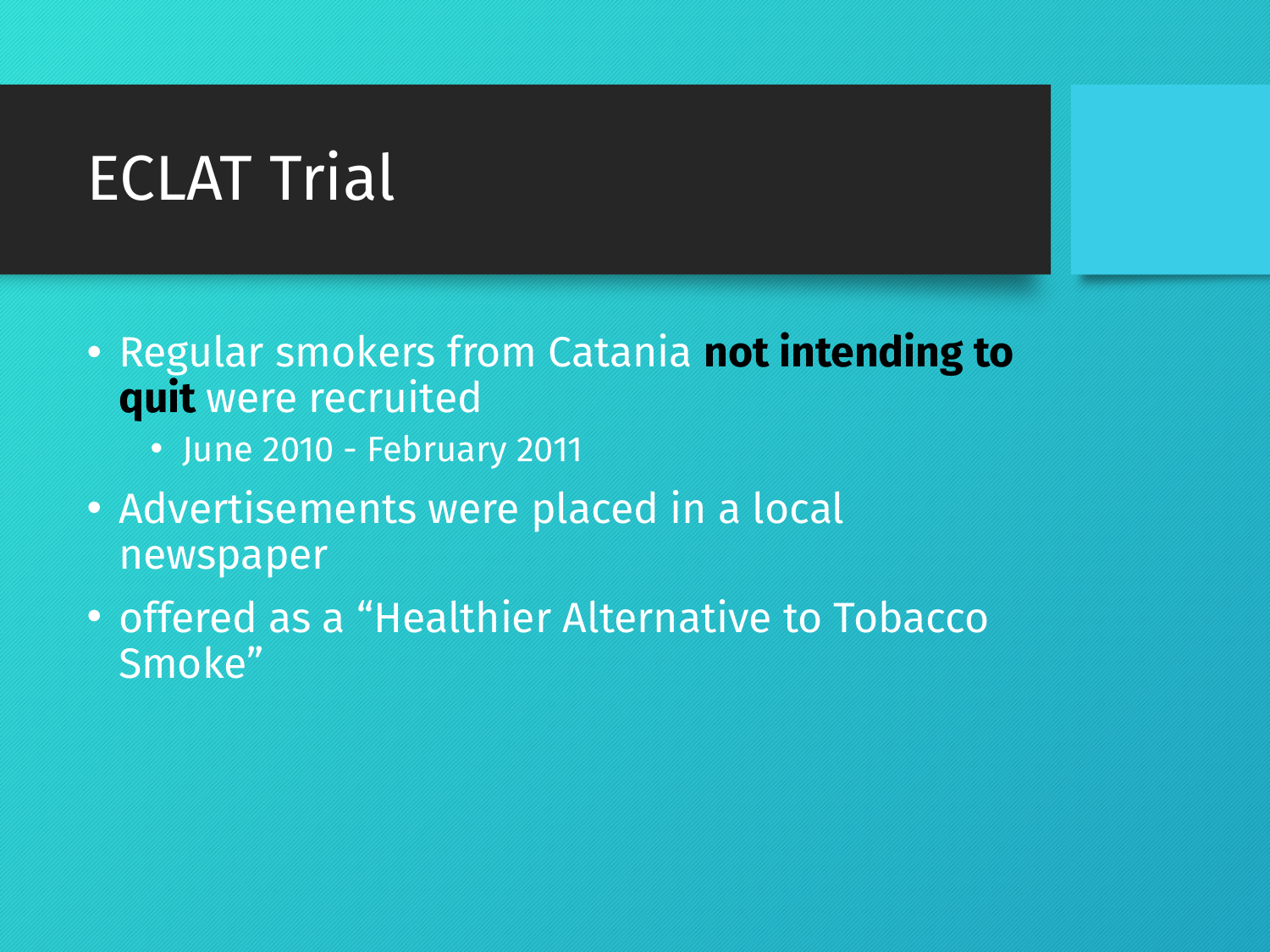

# ECLAT Trial
Regular smokers from Catania not intending to quit were recruited
June 2010 - February 2011
Advertisements were placed in a local newspaper
offered as a “Healthier Alternative to Tobacco Smoke”